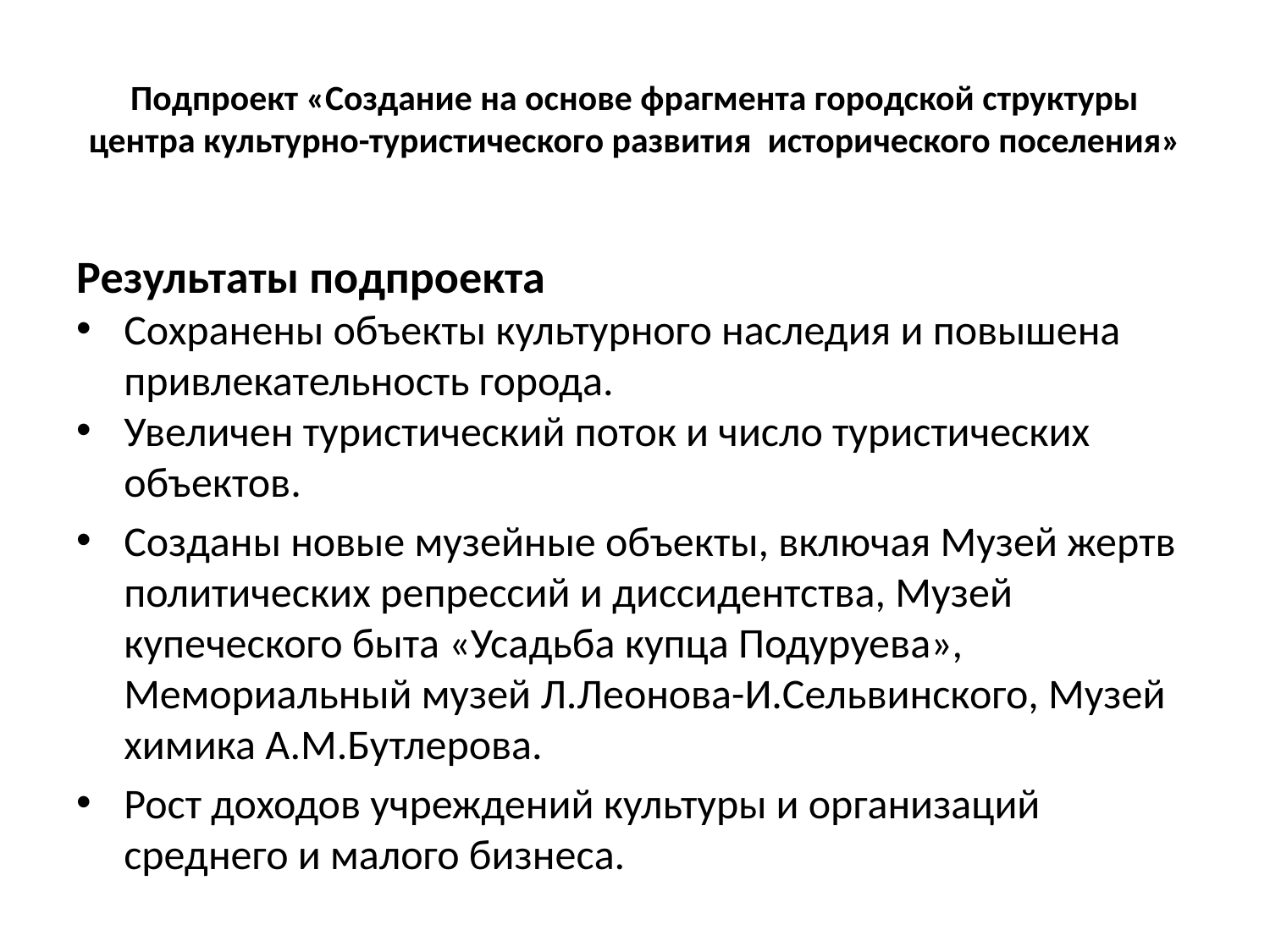

# Подпроект «Создание на основе фрагмента городской структуры центра культурно-туристического развития  исторического поселения»

Результаты подпроекта
Сохранены объекты культурного наследия и повышена привлекательность города.
Увеличен туристический поток и число туристических объектов.
Созданы новые музейные объекты, включая Музей жертв политических репрессий и диссидентства, Музей купеческого быта «Усадьба купца Подуруева», Мемориальный музей Л.Леонова-И.Сельвинского, Музей химика А.М.Бутлерова.
Рост доходов учреждений культуры и организаций среднего и малого бизнеса.